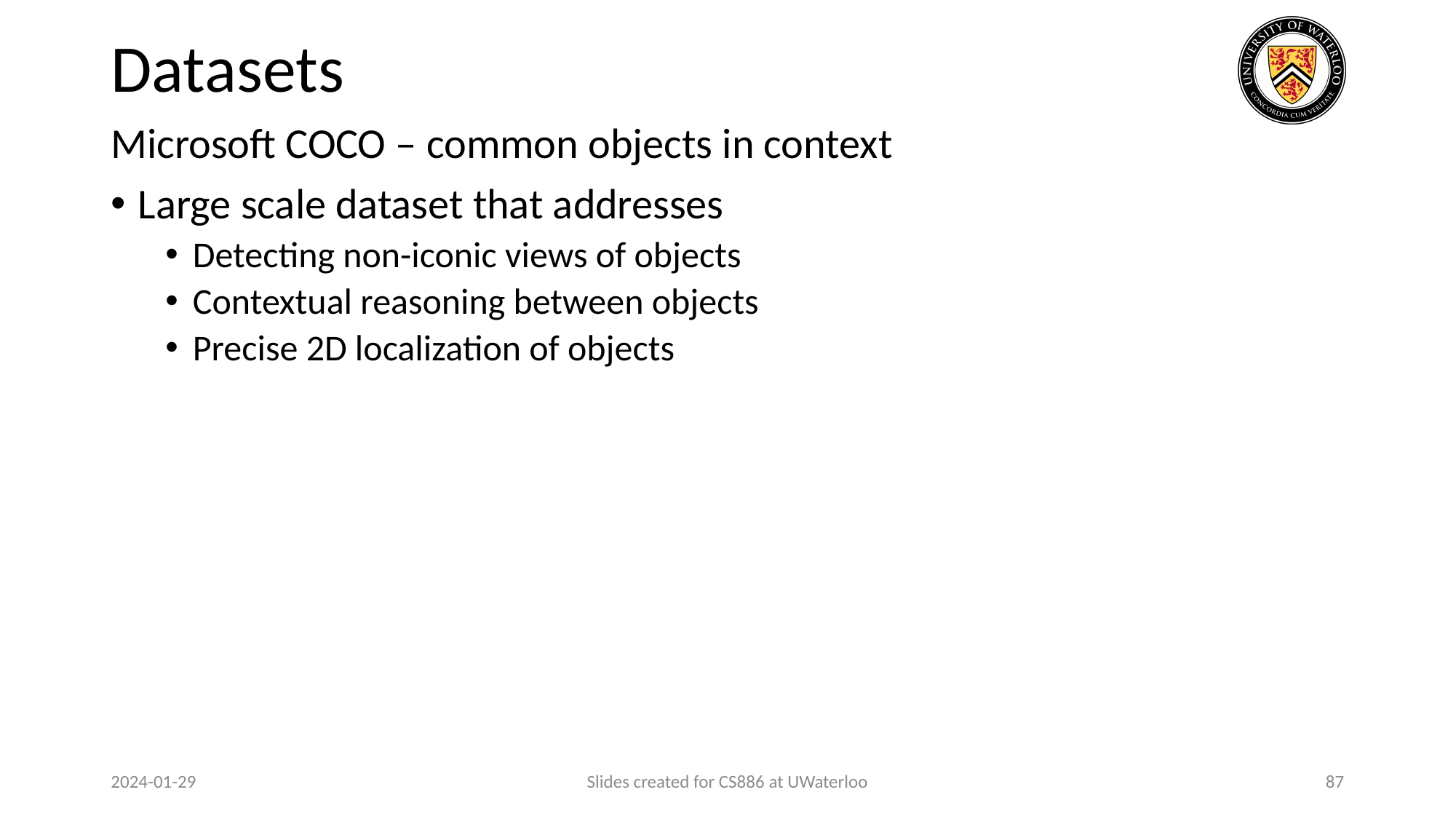

# Datasets
Microsoft COCO – common objects in context
Large scale dataset that addresses
Detecting non-iconic views of objects
Contextual reasoning between objects
Precise 2D localization of objects

2024-01-29
Slides created for CS886 at UWaterloo
87